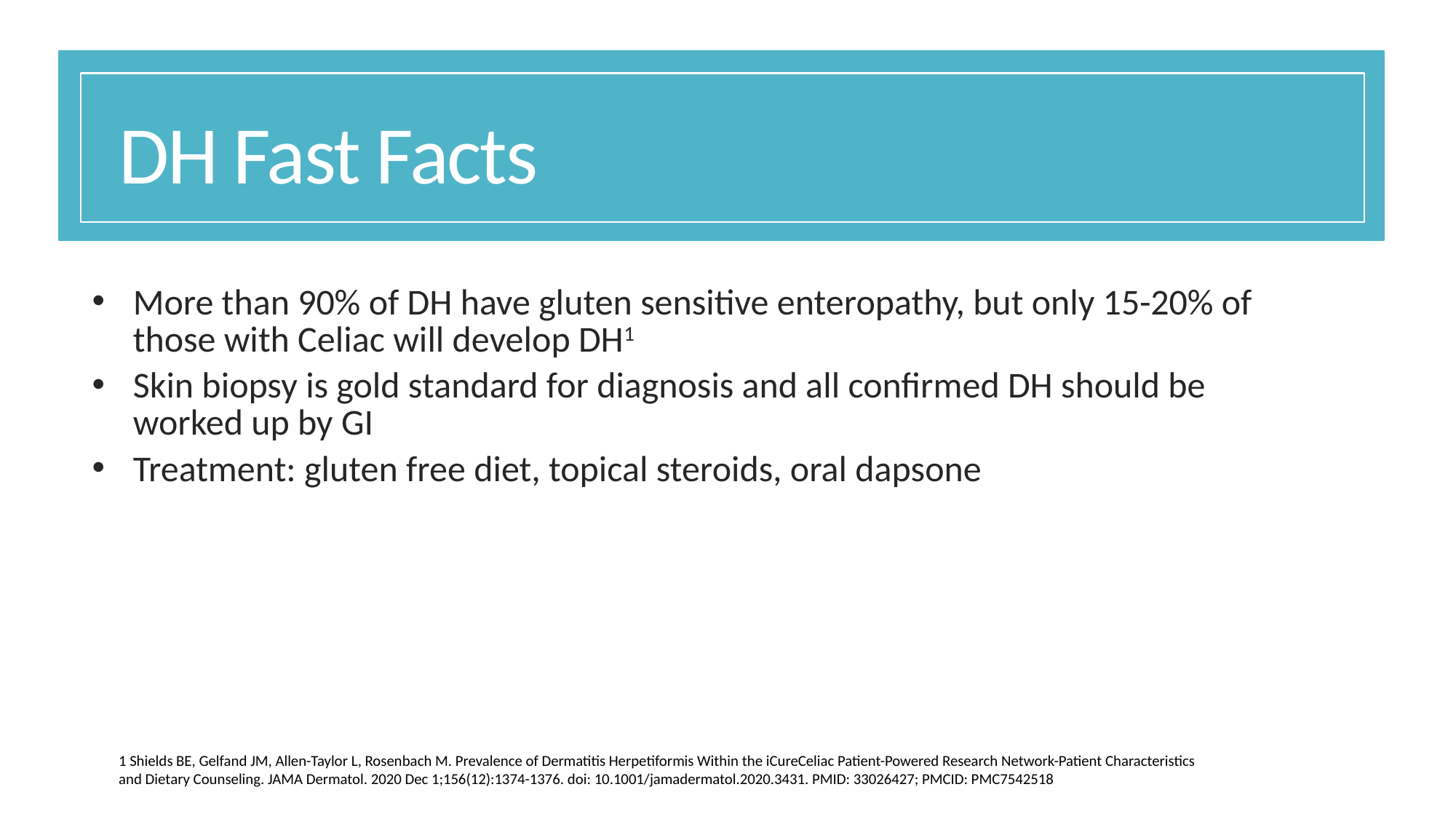

# DH Fast Facts

More than 90% of DH have gluten sensitive enteropathy, but only 15-20% of those with Celiac will develop DH1
Skin biopsy is gold standard for diagnosis and all confirmed DH should be worked up by GI
Treatment: gluten free diet, topical steroids, oral dapsone

1 Shields BE, Gelfand JM, Allen-Taylor L, Rosenbach M. Prevalence of Dermatitis Herpetiformis Within the iCureCeliac Patient-Powered Research Network-Patient Characteristics and Dietary Counseling. JAMA Dermatol. 2020 Dec 1;156(12):1374-1376. doi: 10.1001/jamadermatol.2020.3431. PMID: 33026427; PMCID: PMC7542518